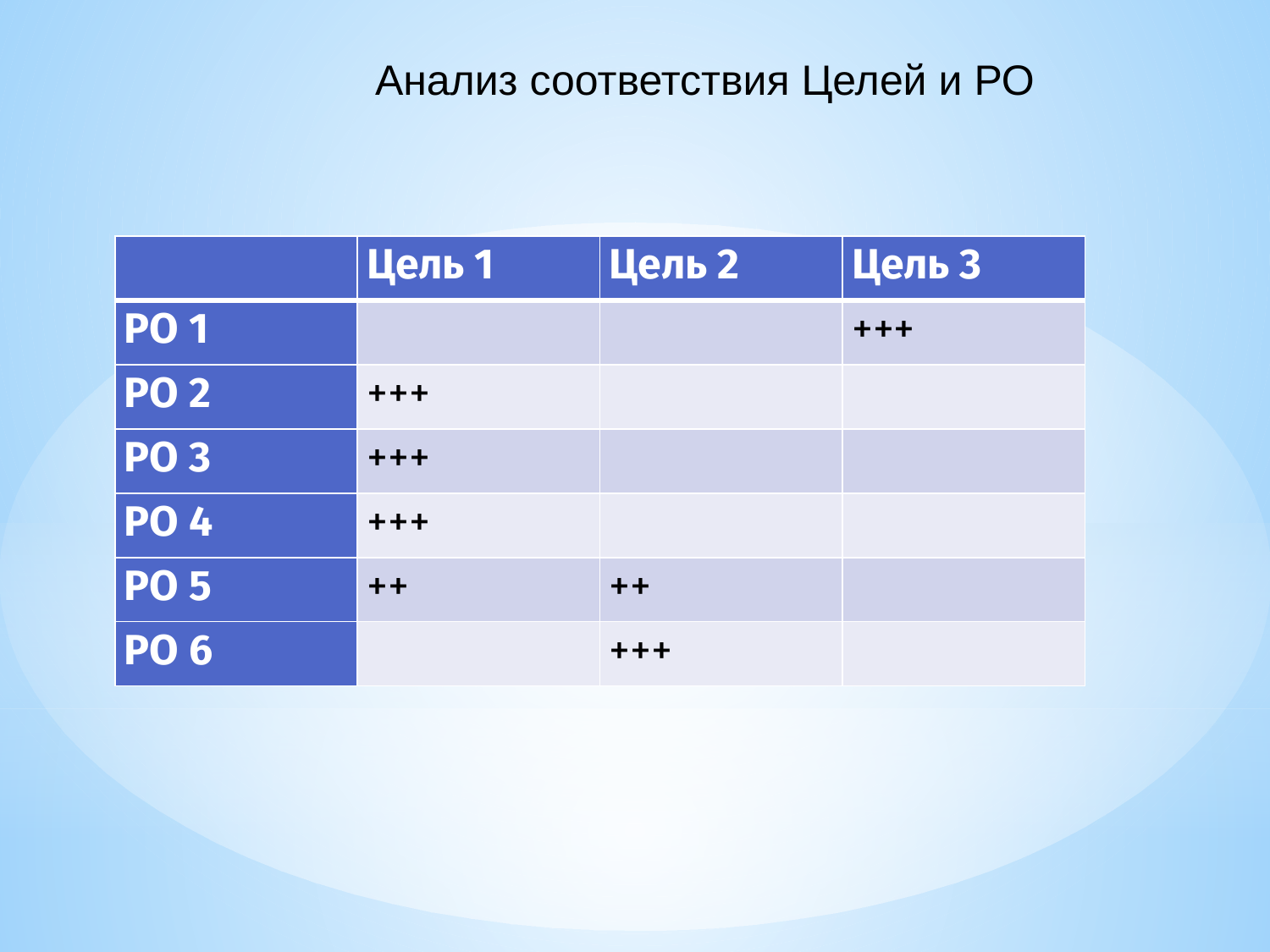

Анализ соответствия Целей и РО
|  | Цель 1 | Цель 2 | Цель 3 |
| --- | --- | --- | --- |
| РО 1 |  |  | +++ |
| РО 2 | +++ |  |  |
| РО 3 | +++ |  |  |
| РО 4 | +++ |  |  |
| РО 5 | ++ | ++ |  |
| РО 6 |  | +++ |  |